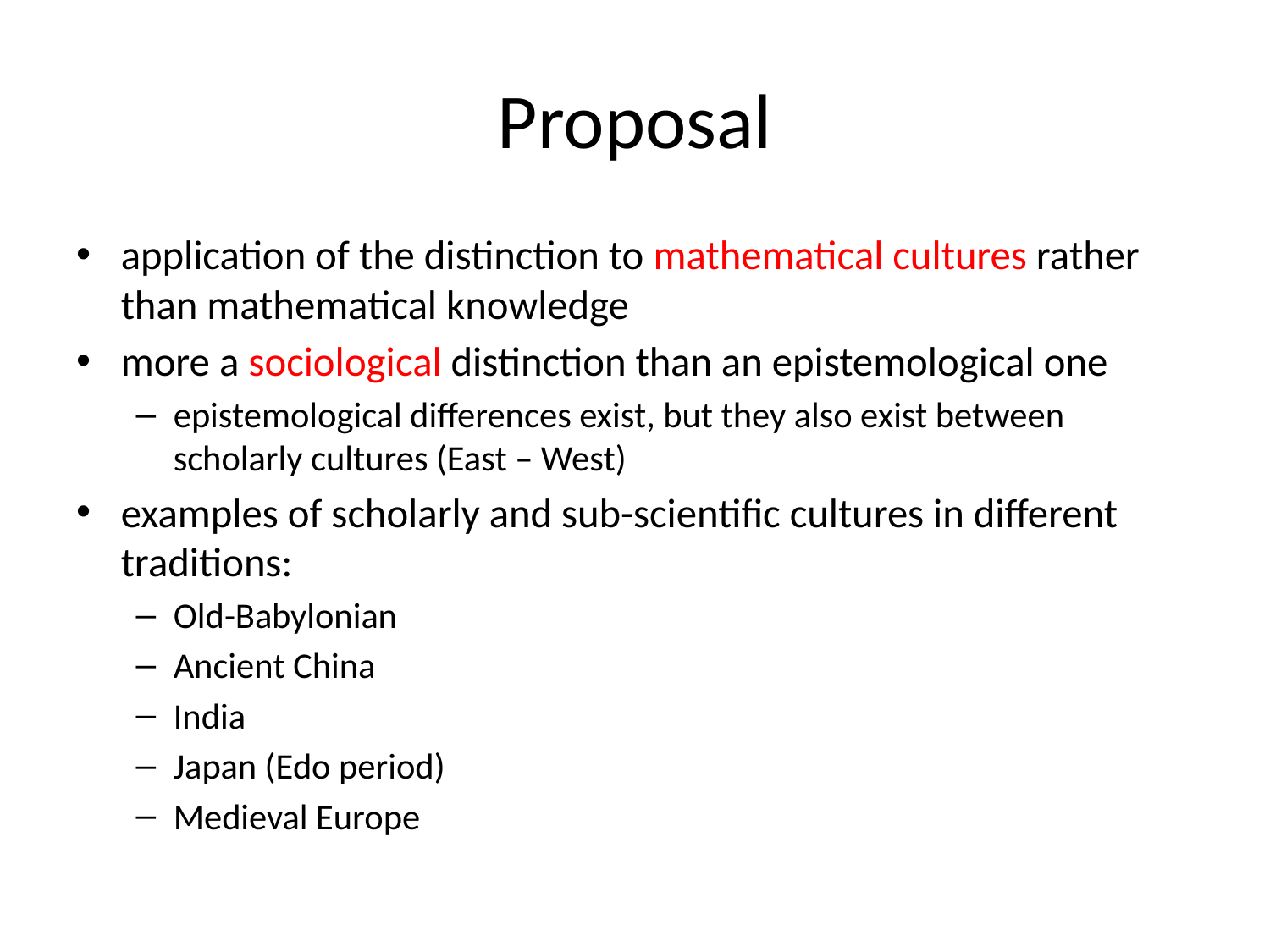

# Proposal
application of the distinction to mathematical cultures rather than mathematical knowledge
more a sociological distinction than an epistemological one
epistemological differences exist, but they also exist between scholarly cultures (East – West)
examples of scholarly and sub-scientific cultures in different traditions:
Old-Babylonian
Ancient China
India
Japan (Edo period)
Medieval Europe